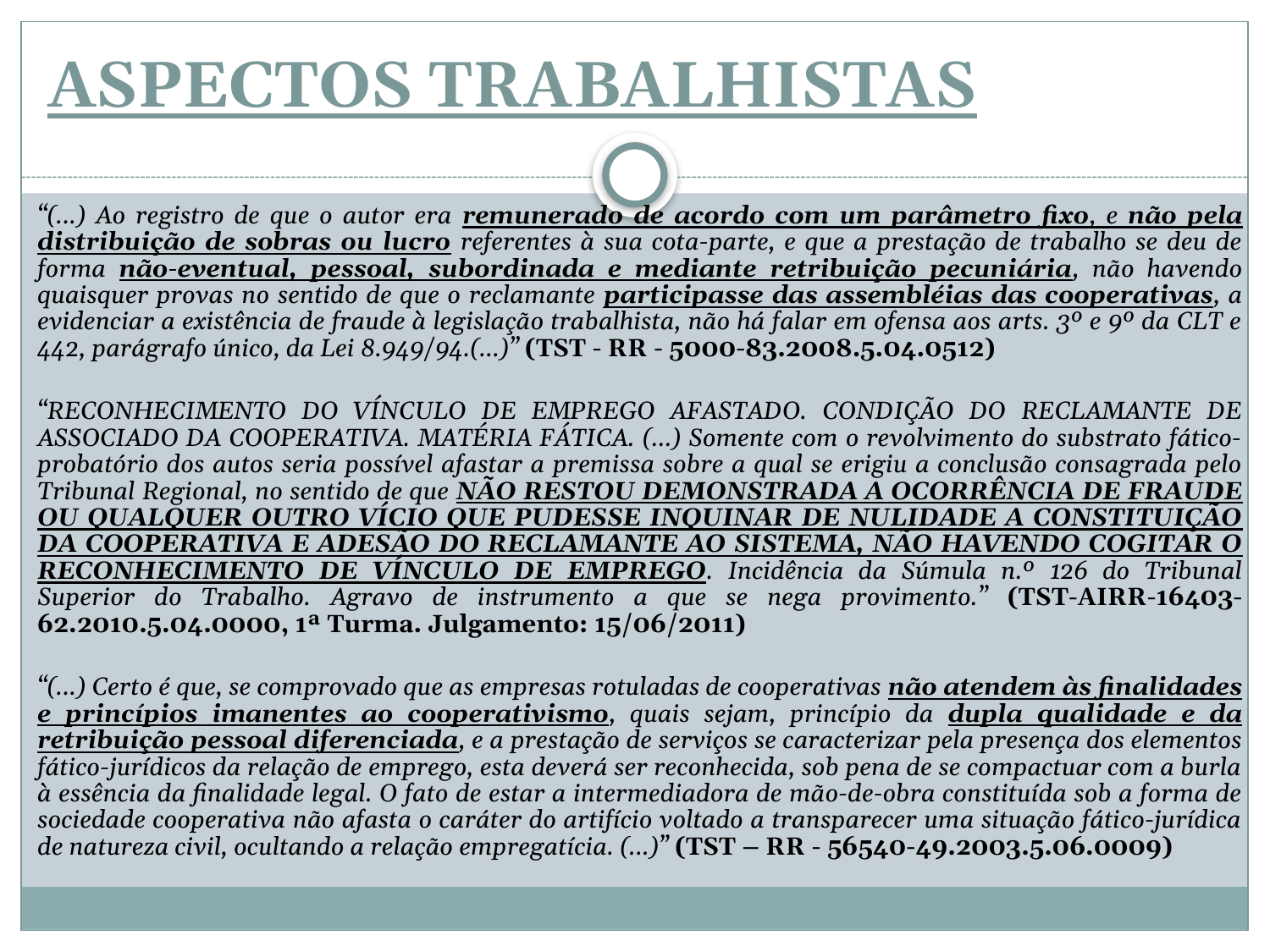

# ASPECTOS TRABALHISTAS
“(...) Ao registro de que o autor era remunerado de acordo com um parâmetro fixo, e não pela distribuição de sobras ou lucro referentes à sua cota-parte, e que a prestação de trabalho se deu de forma não-eventual, pessoal, subordinada e mediante retribuição pecuniária, não havendo quaisquer provas no sentido de que o reclamante participasse das assembléias das cooperativas, a evidenciar a existência de fraude à legislação trabalhista, não há falar em ofensa aos arts. 3º e 9º da CLT e 442, parágrafo único, da Lei 8.949/94.(...)” (TST - RR - 5000-83.2008.5.04.0512)

“RECONHECIMENTO DO VÍNCULO DE EMPREGO AFASTADO. CONDIÇÃO DO RECLAMANTE DE ASSOCIADO DA COOPERATIVA. MATÉRIA FÁTICA. (...) Somente com o revolvimento do substrato fático-probatório dos autos seria possível afastar a premissa sobre a qual se erigiu a conclusão consagrada pelo Tribunal Regional, no sentido de que NÃO RESTOU DEMONSTRADA A OCORRÊNCIA DE FRAUDE OU QUALQUER OUTRO VÍCIO QUE PUDESSE INQUINAR DE NULIDADE A CONSTITUIÇÃO DA COOPERATIVA E ADESÃO DO RECLAMANTE AO SISTEMA, NÃO HAVENDO COGITAR O RECONHECIMENTO DE VÍNCULO DE EMPREGO. Incidência da Súmula n.º 126 do Tribunal Superior do Trabalho. Agravo de instrumento a que se nega provimento.” (TST-AIRR-16403-62.2010.5.04.0000, 1ª Turma. Julgamento: 15/06/2011)

“(...) Certo é que, se comprovado que as empresas rotuladas de cooperativas não atendem às finalidades e princípios imanentes ao cooperativismo, quais sejam, princípio da dupla qualidade e da retribuição pessoal diferenciada, e a prestação de serviços se caracterizar pela presença dos elementos fático-jurídicos da relação de emprego, esta deverá ser reconhecida, sob pena de se compactuar com a burla à essência da finalidade legal. O fato de estar a intermediadora de mão-de-obra constituída sob a forma de sociedade cooperativa não afasta o caráter do artifício voltado a transparecer uma situação fático-jurídica de natureza civil, ocultando a relação empregatícia. (...)” (TST – RR - 56540-49.2003.5.06.0009)